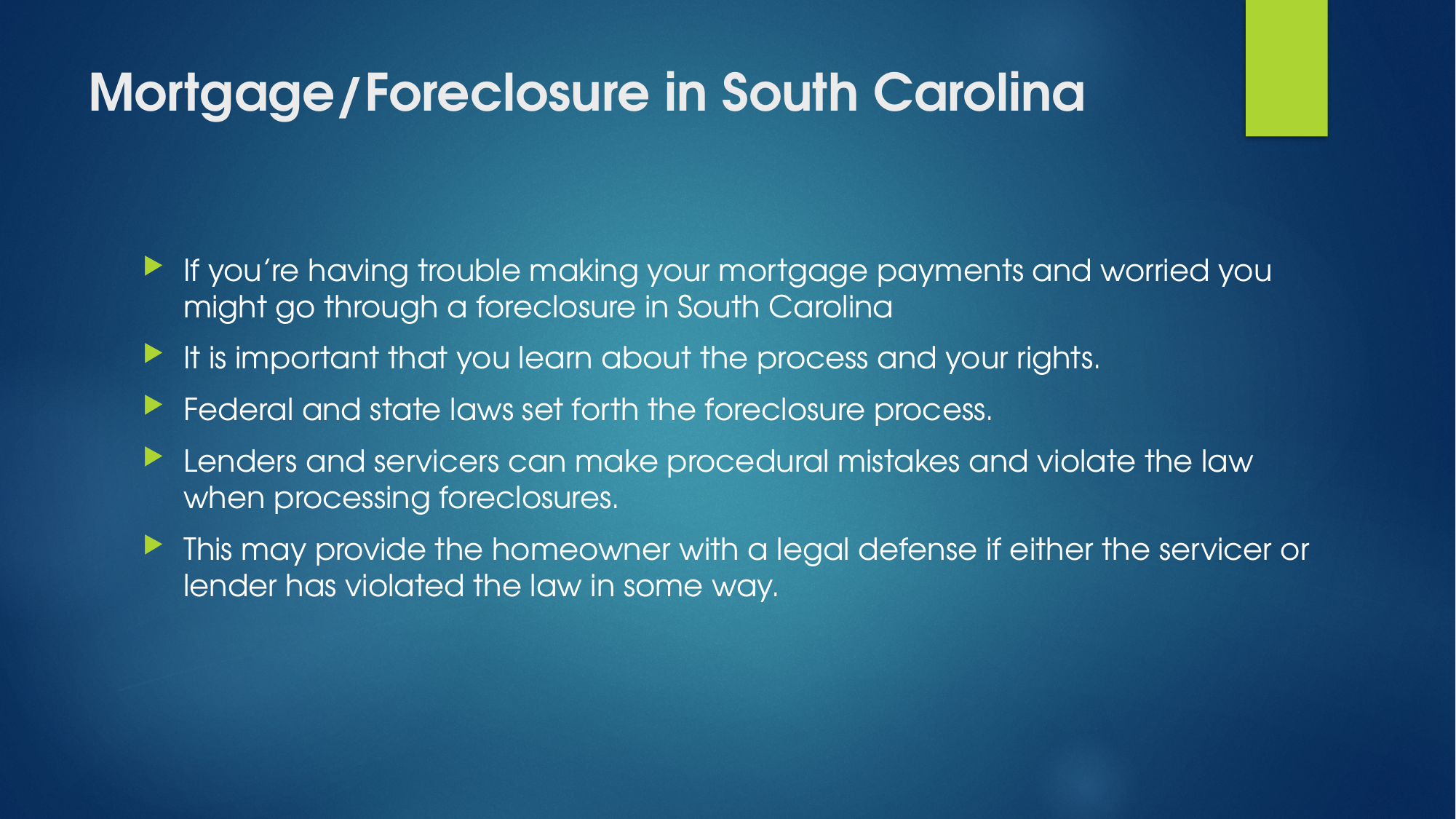

# Mortgage/Foreclosure in South Carolina
If you’re having trouble making your mortgage payments and worried you might go through a foreclosure in South Carolina
It is important that you learn about the process and your rights.
Federal and state laws set forth the foreclosure process.
Lenders and servicers can make procedural mistakes and violate the law when processing foreclosures.
This may provide the homeowner with a legal defense if either the servicer or lender has violated the law in some way.